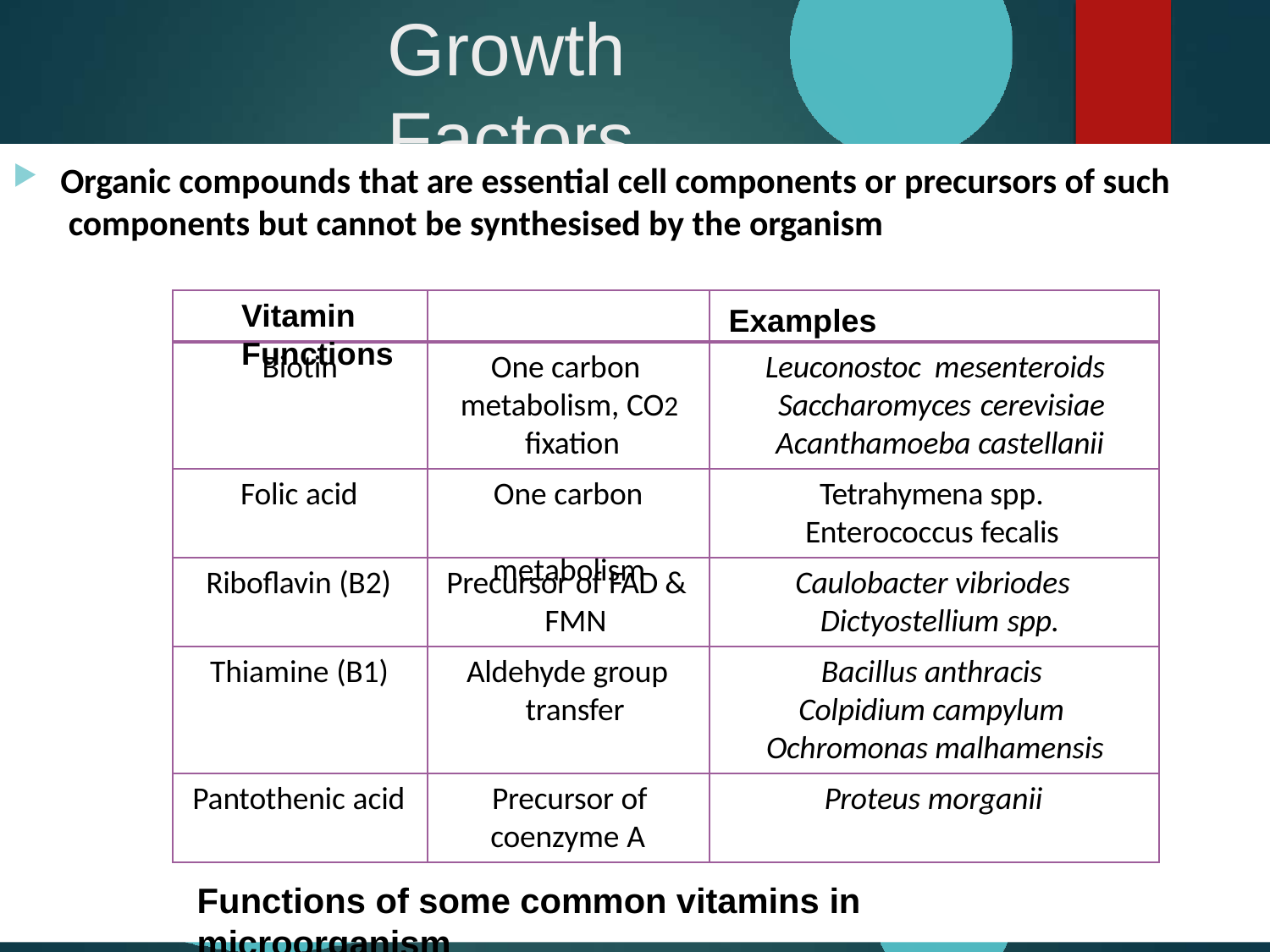

# Growth Factors

Organic compounds that are essential cell components or precursors of such  components but cannot be synthesised by the organism

Vitamin	Functions
Examples
Biotin
One carbon  metabolism, CO2  fixation
Leuconostoc mesenteroids  Saccharomyces cerevisiae  Acanthamoeba castellanii
Folic acid
One carbon  metabolism
Tetrahymena spp.  Enterococcus fecalis
Riboflavin (B2)
Precursor of FAD &  FMN
Caulobacter vibriodes  Dictyostellium spp.
Thiamine (B1)
Aldehyde group  transfer
Bacillus anthracis  Colpidium campylum  Ochromonas malhamensis
Pantothenic acid	Precursor of
Proteus morganii
coenzyme A
Functions of some common vitamins in microorganism